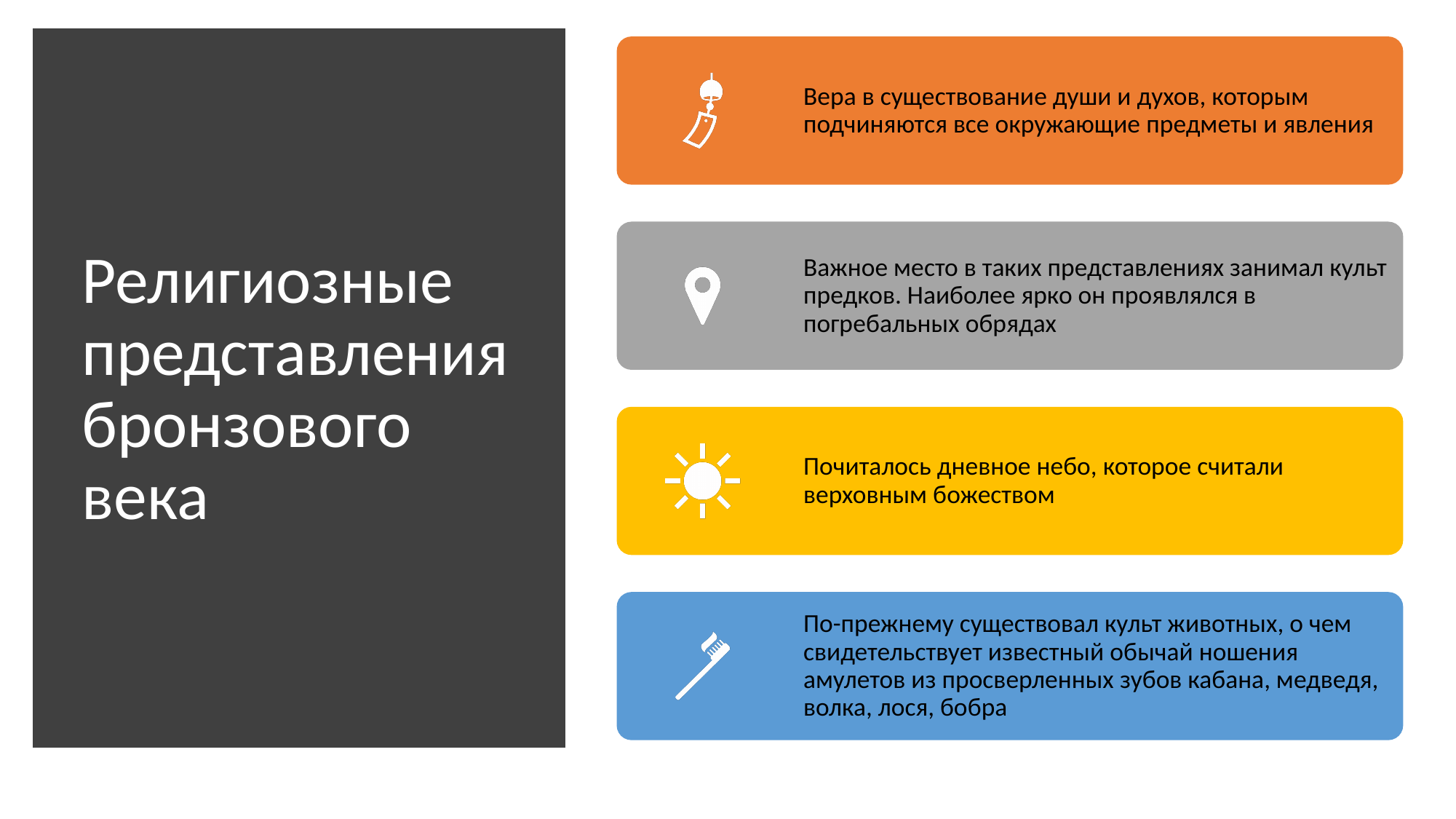

Вера в существование души и духов, которым подчиняются все окружающие предметы и явления
Важное место в таких представлениях занимал культ предков. Наиболее ярко он проявлялся в погребальных обрядах
Почиталось дневное небо, которое считали верховным божеством
По-прежнему существовал культ животных, о чем свидетельствует известный обычай ношения амулетов из просверленных зубов кабана, медведя, волка, лося, бобра
# Религиозные представления бронзового века